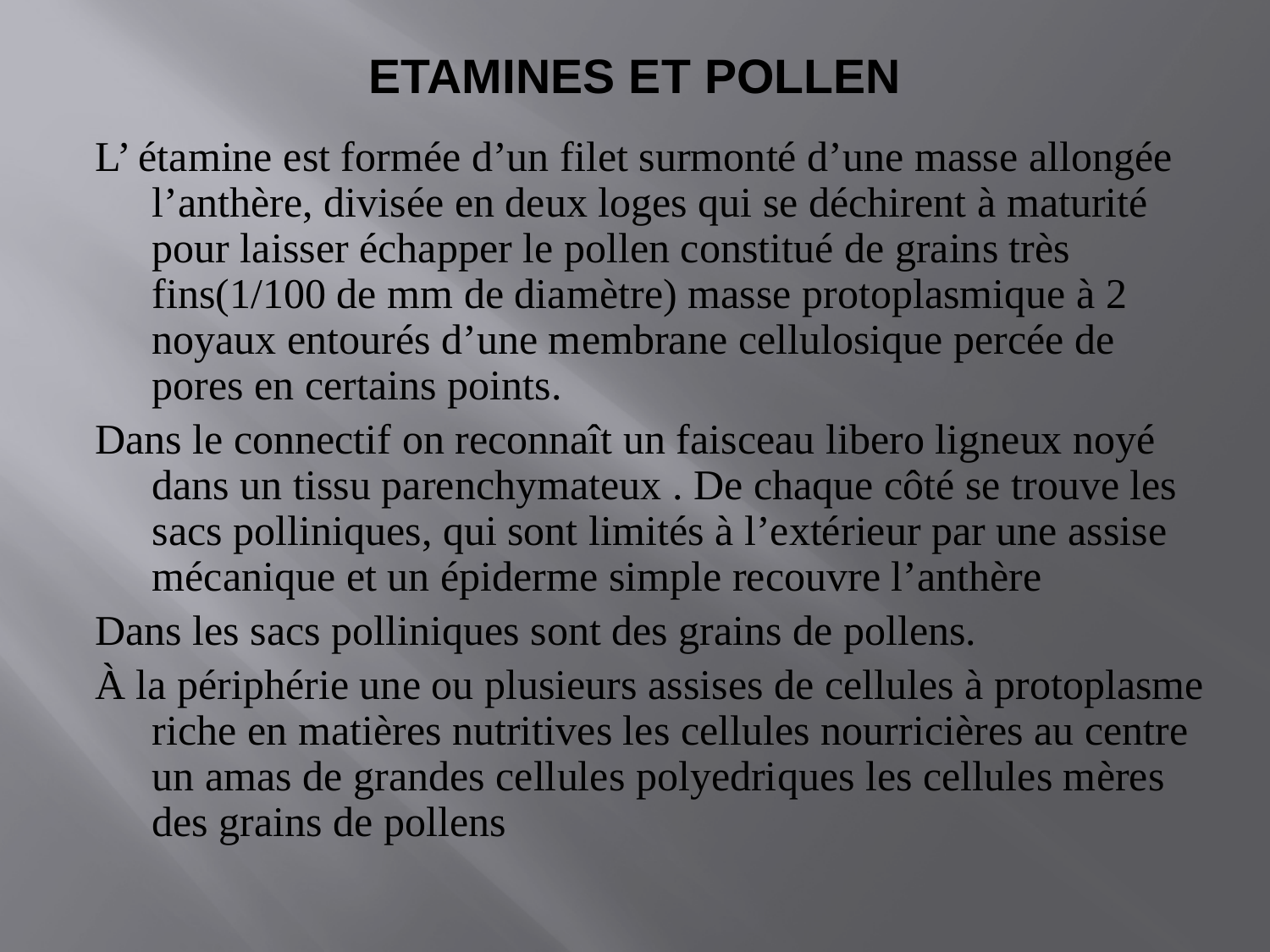

# ETAMINES ET POLLEN
L’ étamine est formée d’un filet surmonté d’une masse allongée l’anthère, divisée en deux loges qui se déchirent à maturité pour laisser échapper le pollen constitué de grains très fins(1/100 de mm de diamètre) masse protoplasmique à 2 noyaux entourés d’une membrane cellulosique percée de pores en certains points.
Dans le connectif on reconnaît un faisceau libero ligneux noyé dans un tissu parenchymateux . De chaque côté se trouve les sacs polliniques, qui sont limités à l’extérieur par une assise mécanique et un épiderme simple recouvre l’anthère
Dans les sacs polliniques sont des grains de pollens.
À la périphérie une ou plusieurs assises de cellules à protoplasme riche en matières nutritives les cellules nourricières au centre un amas de grandes cellules polyedriques les cellules mères des grains de pollens